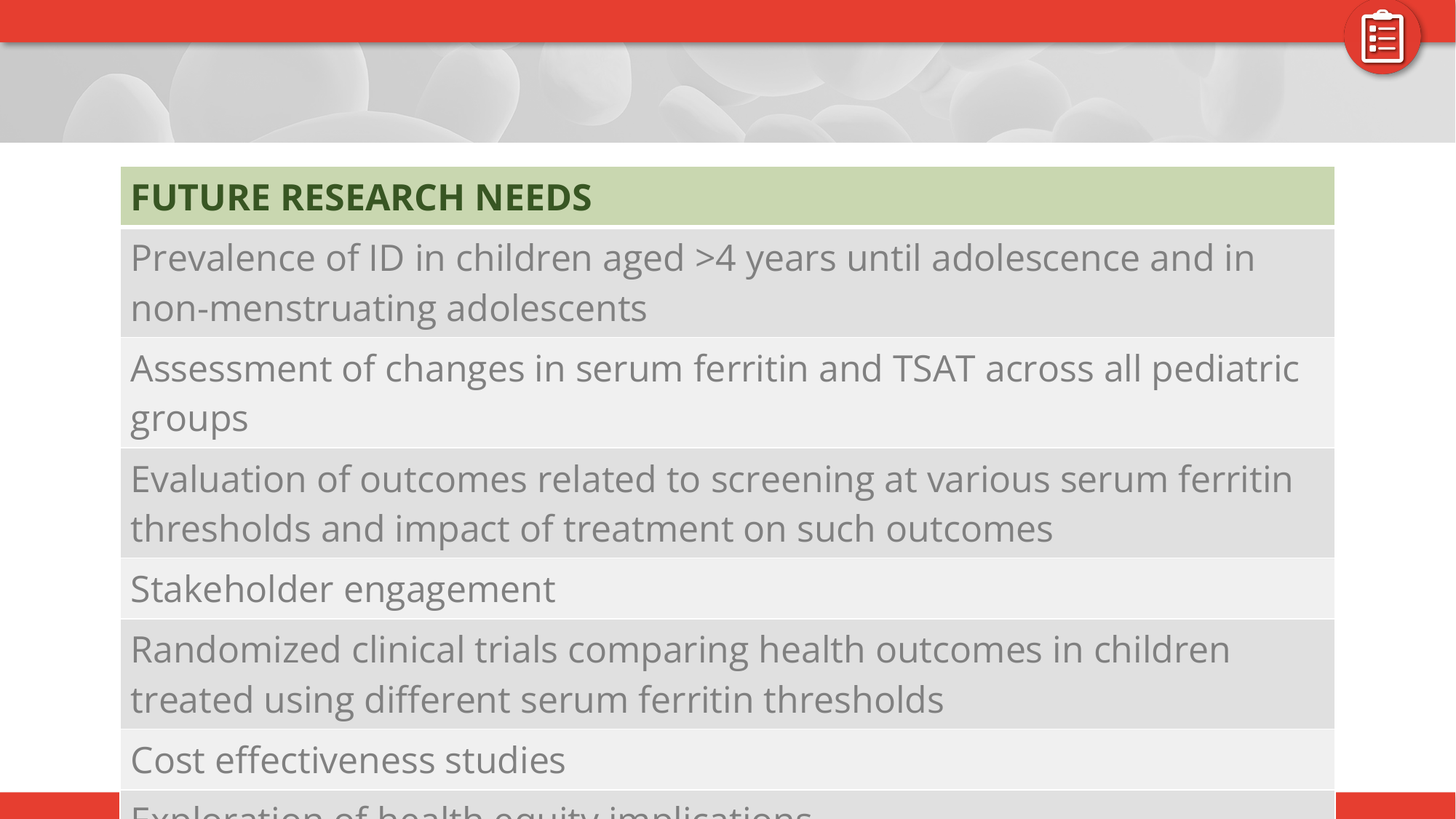

| FUTURE RESEARCH NEEDS |
| --- |
| Prevalence of ID in children aged >4 years until adolescence and in non-menstruating adolescents |
| Assessment of changes in serum ferritin and TSAT across all pediatric groups |
| Evaluation of outcomes related to screening at various serum ferritin thresholds and impact of treatment on such outcomes |
| Stakeholder engagement |
| Randomized clinical trials comparing health outcomes in children treated using different serum ferritin thresholds |
| Cost effectiveness studies |
| Exploration of health equity implications |